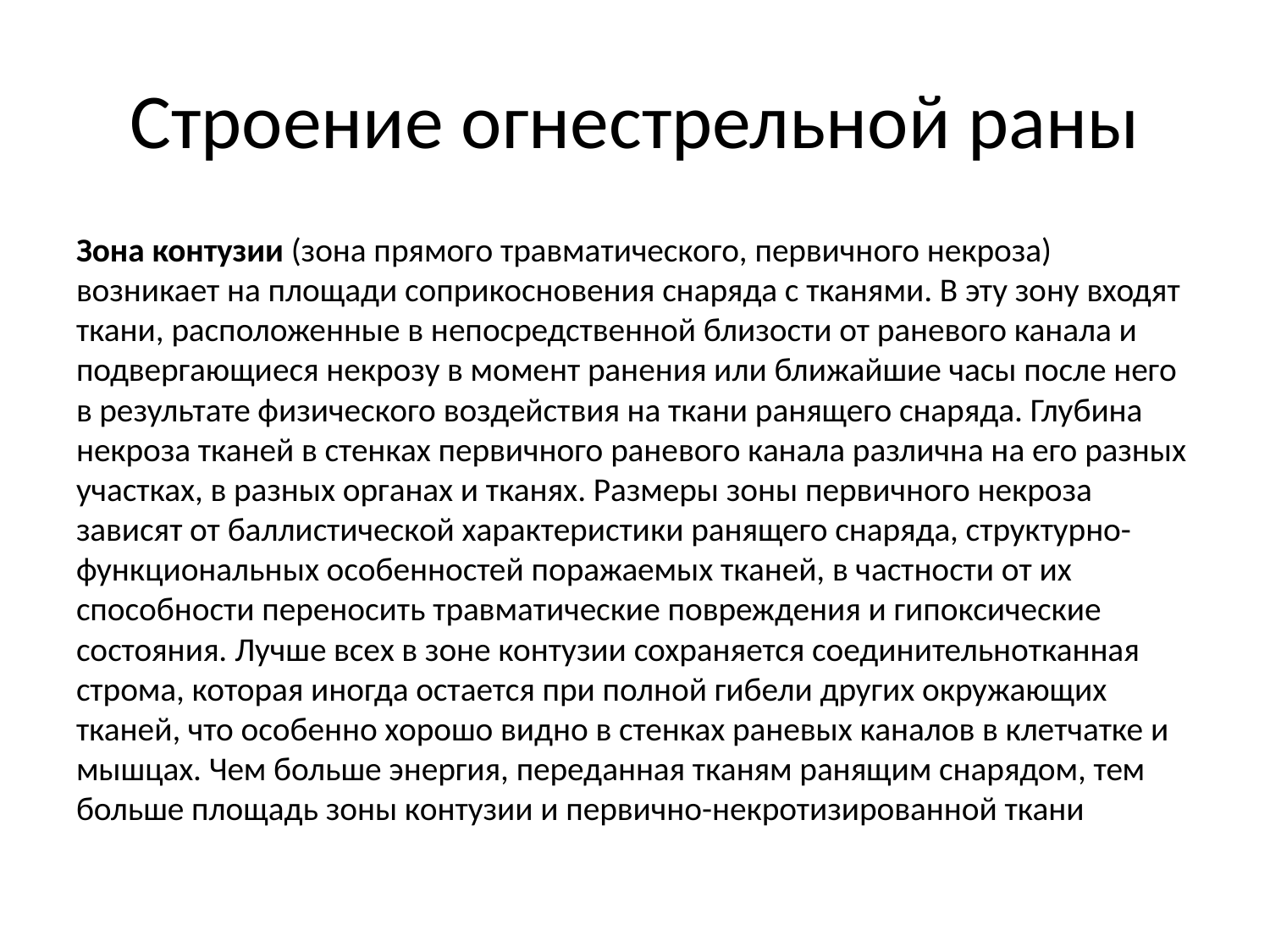

# Строение огнестрельной раны
Зона контузии (зона прямого травматического, первичного некроза) возникает на площади соприкосновения снаряда с тканями. В эту зону входят ткани, расположенные в непосредственной близости от раневого канала и подвергающиеся некрозу в момент ранения или ближайшие часы после него в результате физического воздействия на ткани ранящего снаряда. Глубина некроза тканей в стенках первичного раневого канала различна на его разных участках, в разных органах и тканях. Размеры зоны первичного некроза зависят от баллистической характеристики ранящего снаряда, структурно-функциональных особенностей поражаемых тканей, в частности от их способности переносить травматические повреждения и гипоксические состояния. Лучше всех в зоне контузии сохраняется соединительнотканная строма, которая иногда остается при полной гибели других окружающих тканей, что особенно хорошо видно в стенках раневых каналов в клетчатке и мышцах. Чем больше энергия, переданная тканям ранящим снарядом, тем больше площадь зоны контузии и первично-некротизированной ткани